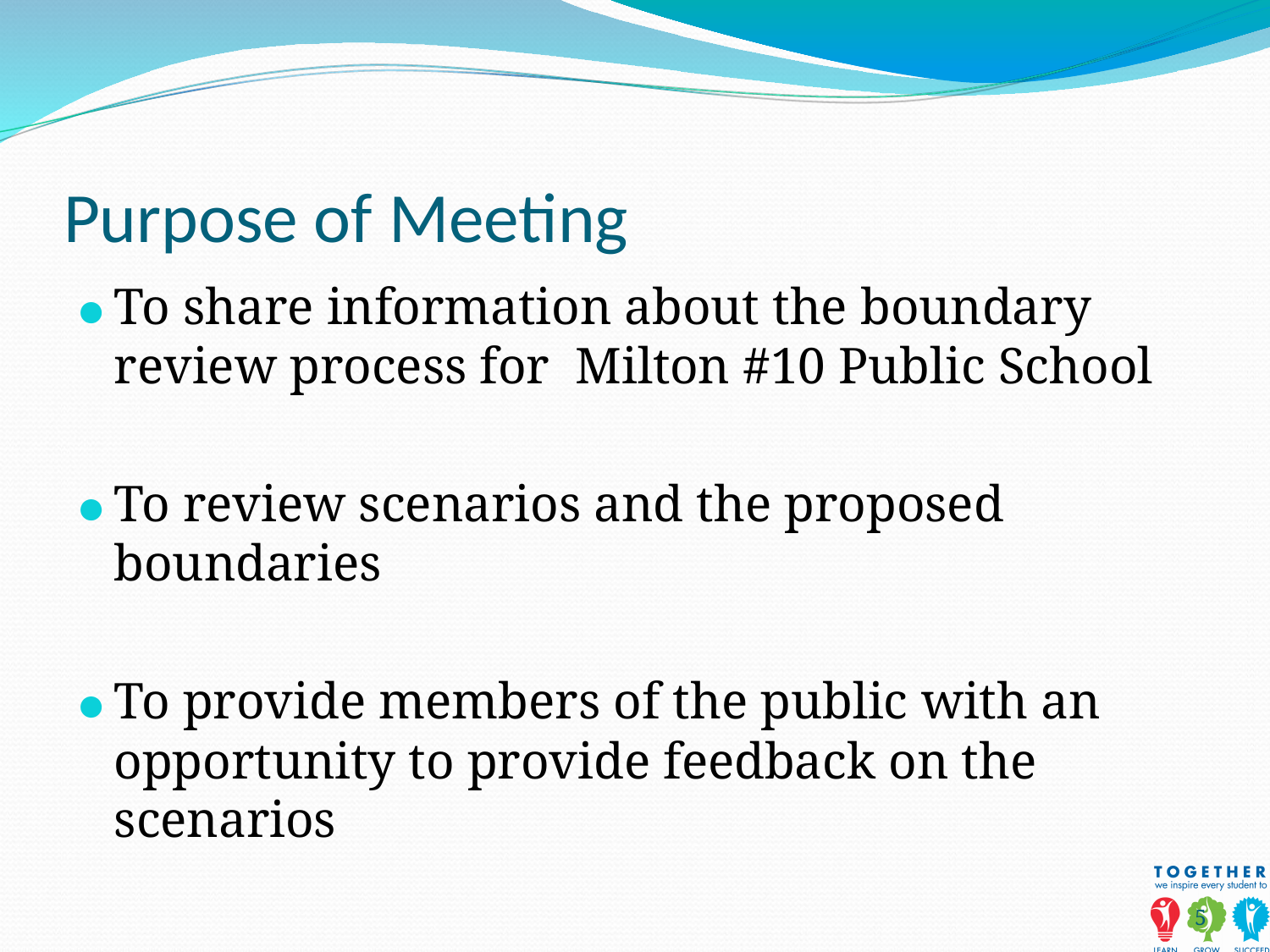

# Purpose of Meeting
To share information about the boundary review process for  Milton #10 Public School

To review scenarios and the proposed boundaries

To provide members of the public with an opportunity to provide feedback on the scenarios
5